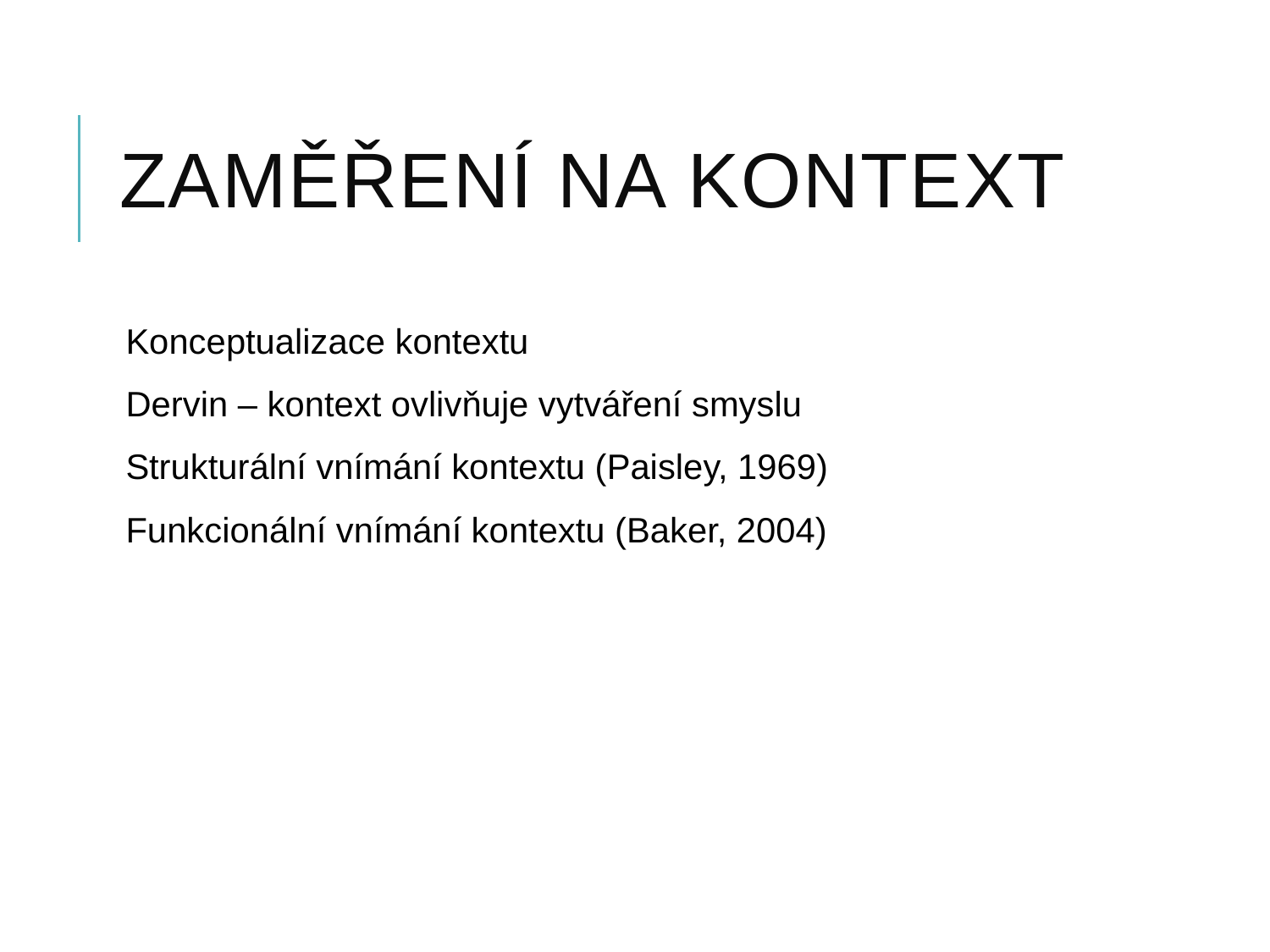

# Zaměření na KOntext
Konceptualizace kontextu
Dervin – kontext ovlivňuje vytváření smyslu
Strukturální vnímání kontextu (Paisley, 1969)
Funkcionální vnímání kontextu (Baker, 2004)